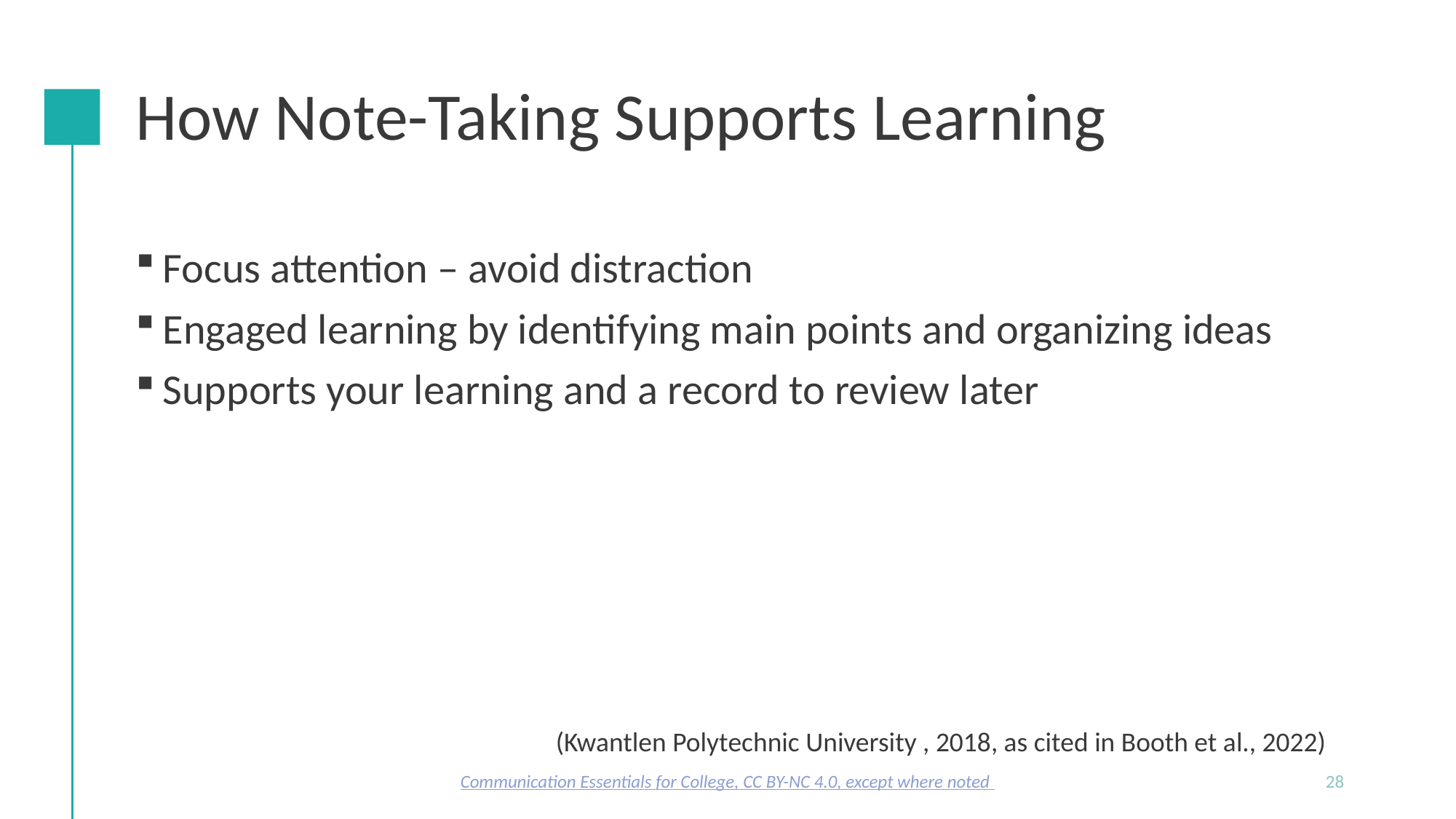

# How Note-Taking Supports Learning
Focus attention – avoid distraction
Engaged learning by identifying main points and organizing ideas
Supports your learning and a record to review later
(Kwantlen Polytechnic University , 2018, as cited in Booth et al., 2022)
Communication Essentials for College, CC BY-NC 4.0, except where noted
28